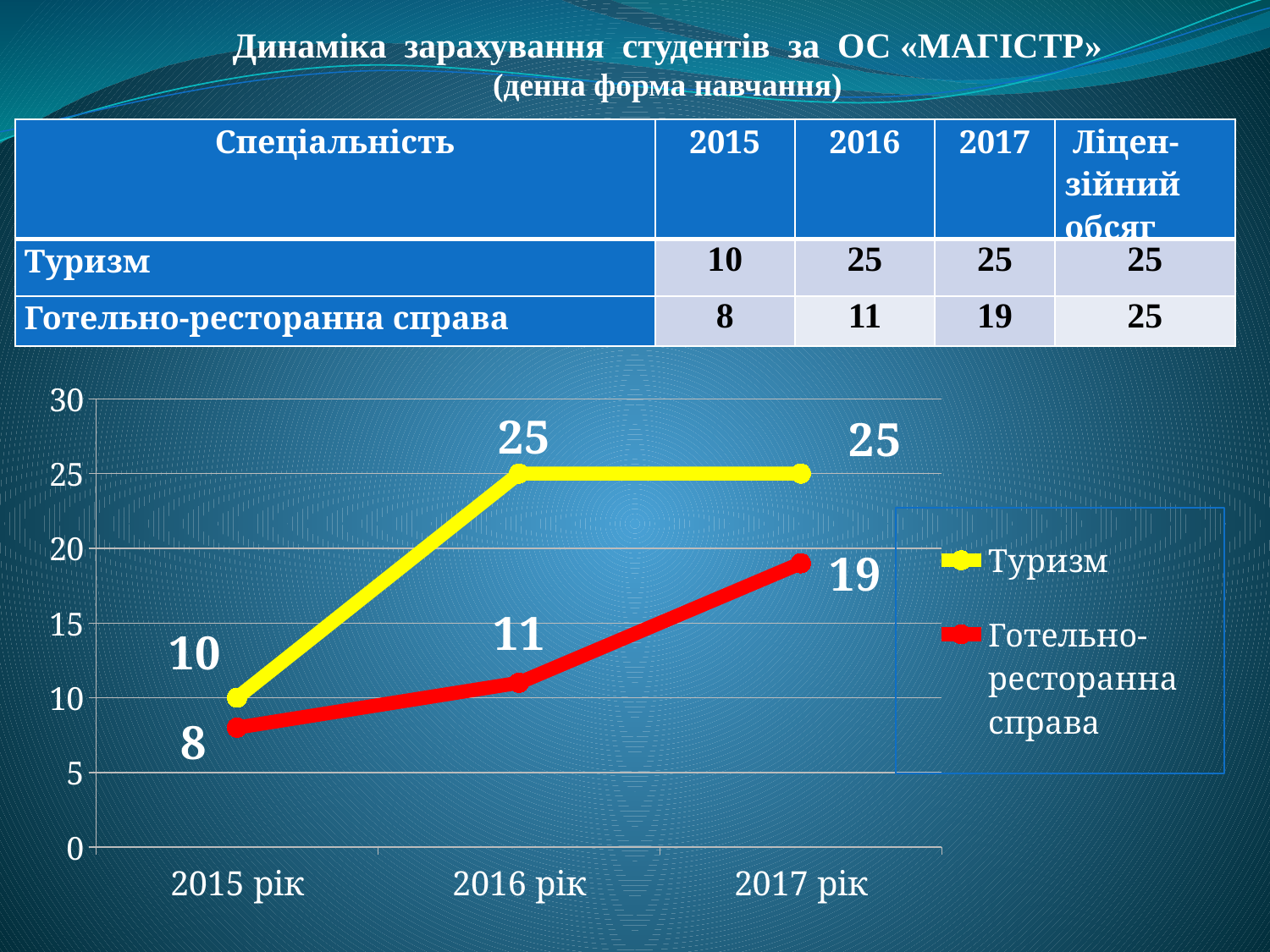

Динаміка  зарахування  студентів  за  ОС «МАГІСТР»
(денна форма навчання)
| Спеціальність | 2015 | 2016 | 2017 | Ліцен- зійний обсяг |
| --- | --- | --- | --- | --- |
| Туризм | 10 | 25 | 25 | 25 |
| Готельно-ресторанна справа | 8 | 11 | 19 | 25 |

### Chart

| Category | Туризм | Готельно-ресторанна справа |
|---|---|---|
| 2015 рік | 10.0 | 8.0 |
| 2016 рік | 25.0 | 11.0 |
| 2017 рік | 25.0 | 19.0 |